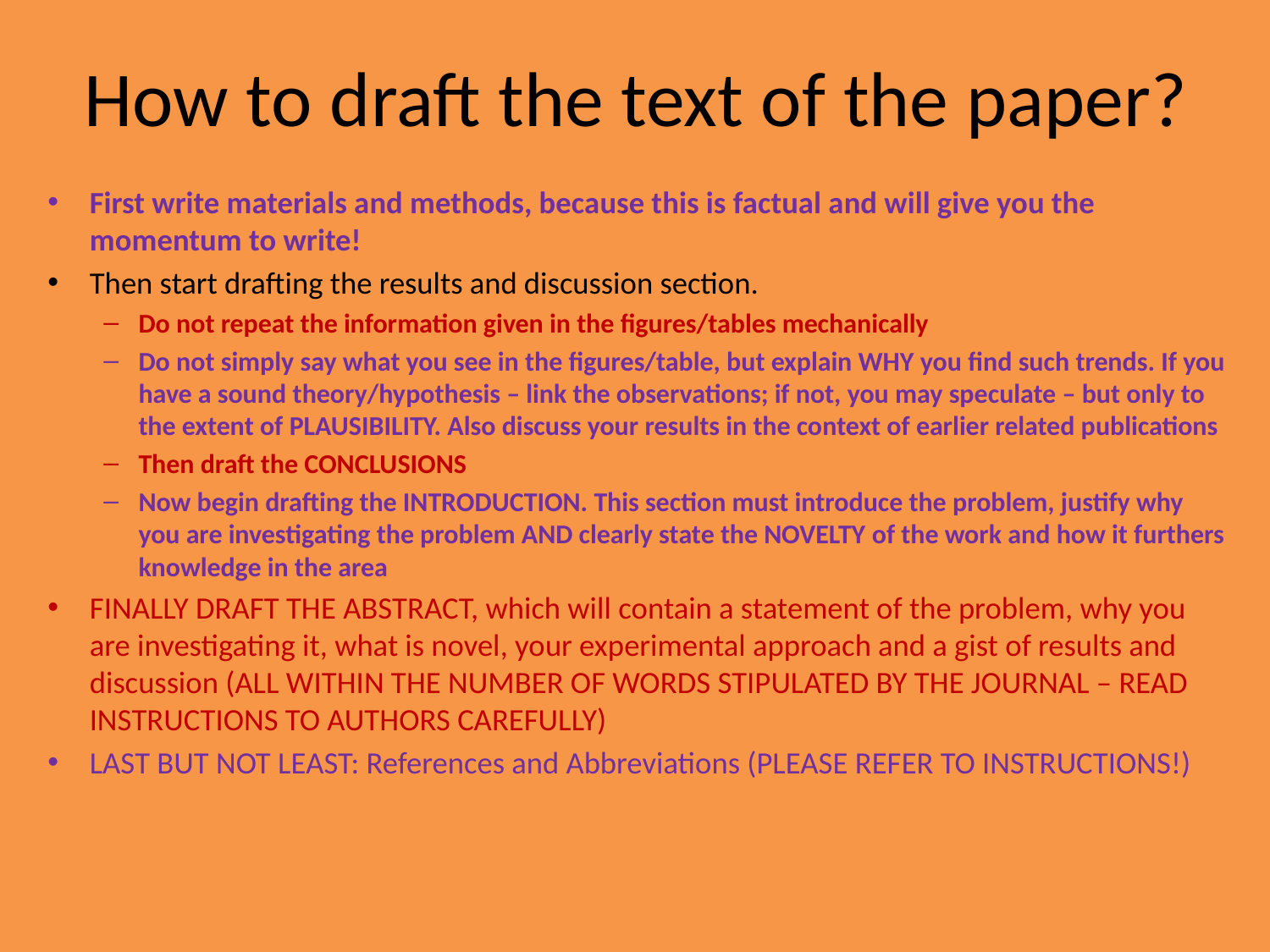

# How to draft the text of the paper?
First write materials and methods, because this is factual and will give you the momentum to write!
Then start drafting the results and discussion section.
Do not repeat the information given in the figures/tables mechanically
Do not simply say what you see in the figures/table, but explain WHY you find such trends. If you have a sound theory/hypothesis – link the observations; if not, you may speculate – but only to the extent of PLAUSIBILITY. Also discuss your results in the context of earlier related publications
Then draft the CONCLUSIONS
Now begin drafting the INTRODUCTION. This section must introduce the problem, justify why you are investigating the problem AND clearly state the NOVELTY of the work and how it furthers knowledge in the area
FINALLY DRAFT THE ABSTRACT, which will contain a statement of the problem, why you are investigating it, what is novel, your experimental approach and a gist of results and discussion (ALL WITHIN THE NUMBER OF WORDS STIPULATED BY THE JOURNAL – READ INSTRUCTIONS TO AUTHORS CAREFULLY)
LAST BUT NOT LEAST: References and Abbreviations (PLEASE REFER TO INSTRUCTIONS!)